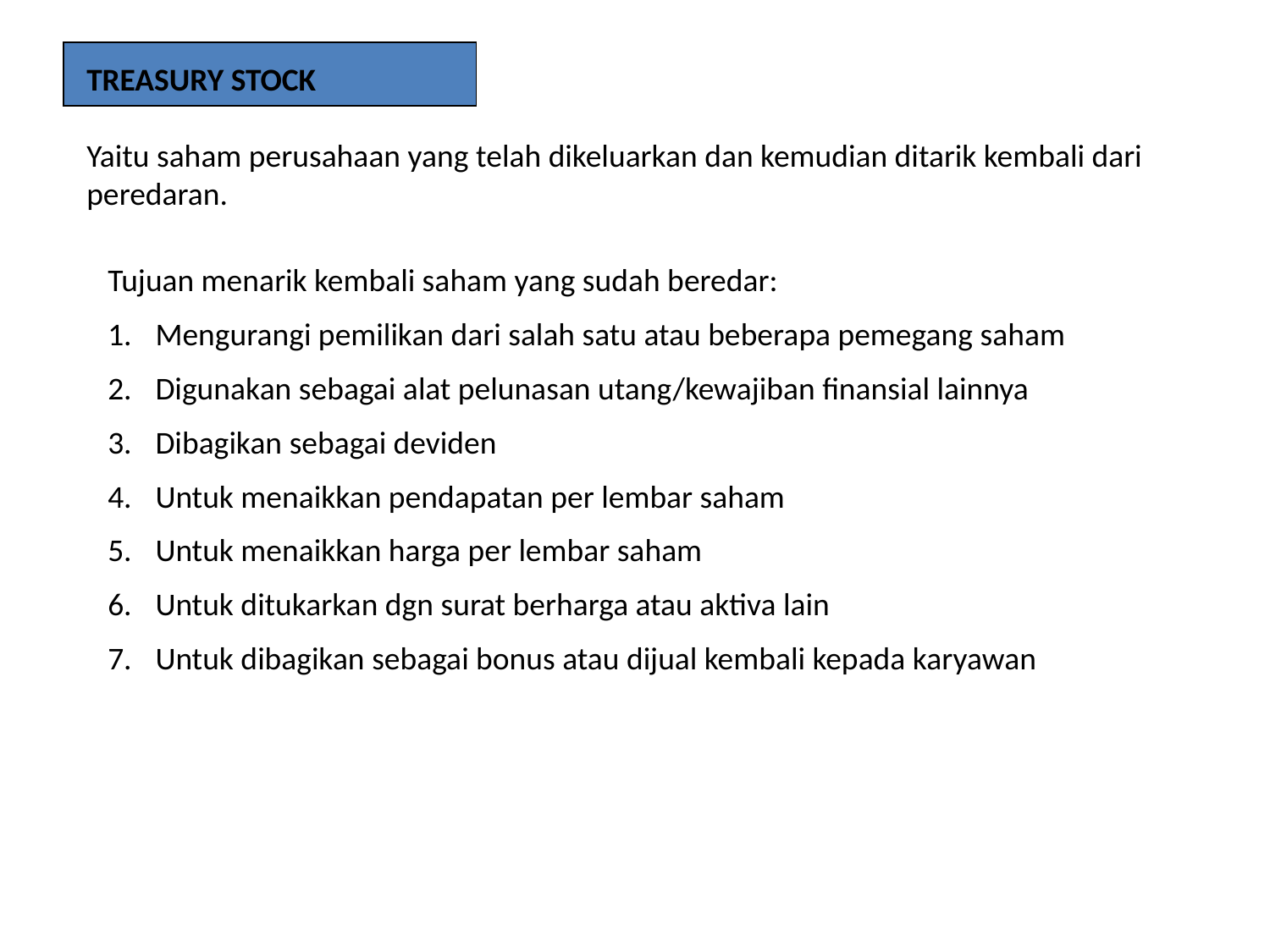

TREASURY STOCK

Yaitu saham perusahaan yang telah dikeluarkan dan kemudian ditarik kembali dari peredaran.

Tujuan menarik kembali saham yang sudah beredar:
Mengurangi pemilikan dari salah satu atau beberapa pemegang saham
Digunakan sebagai alat pelunasan utang/kewajiban finansial lainnya
Dibagikan sebagai deviden
Untuk menaikkan pendapatan per lembar saham
Untuk menaikkan harga per lembar saham
Untuk ditukarkan dgn surat berharga atau aktiva lain
Untuk dibagikan sebagai bonus atau dijual kembali kepada karyawan